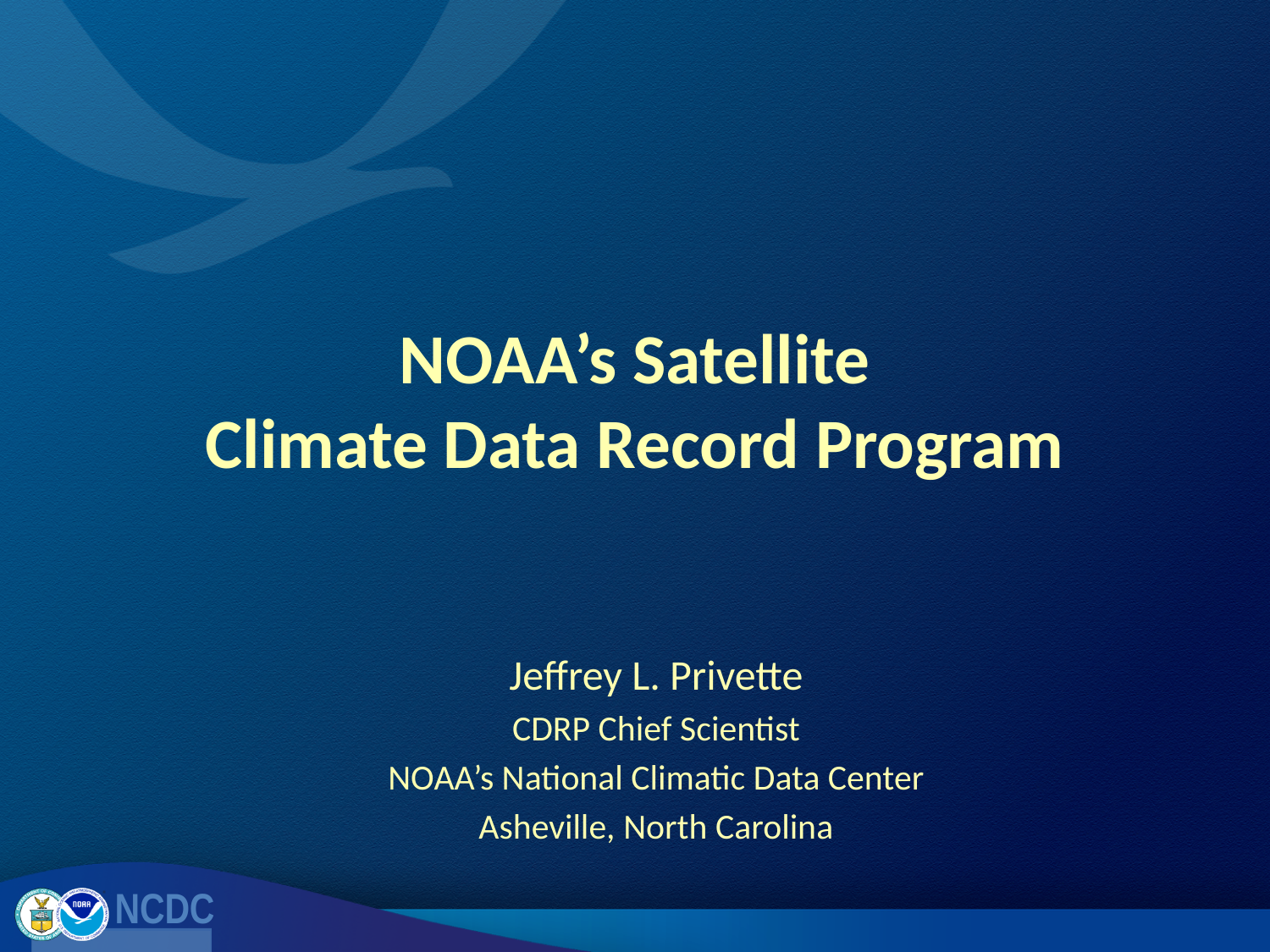

# NOAA’s Satellite Climate Data Record Program

Jeffrey L. Privette
CDRP Chief Scientist
NOAA’s National Climatic Data Center
Asheville, North Carolina